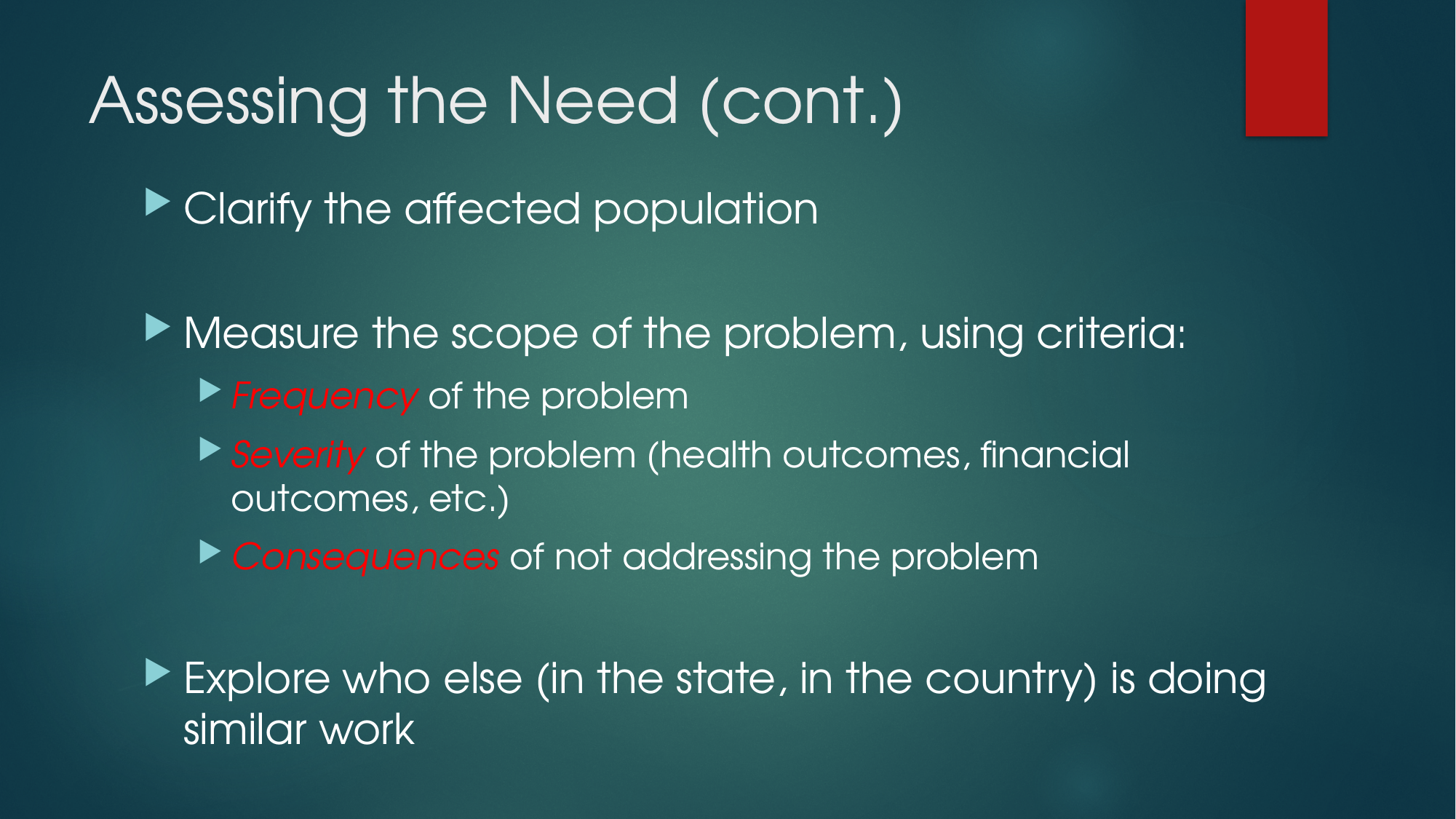

# Assessing the Need (cont.)
Clarify the affected population

Measure the scope of the problem, using criteria:
Frequency of the problem
Severity of the problem (health outcomes, financial outcomes, etc.)
Consequences of not addressing the problem

Explore who else (in the state, in the country) is doing similar work